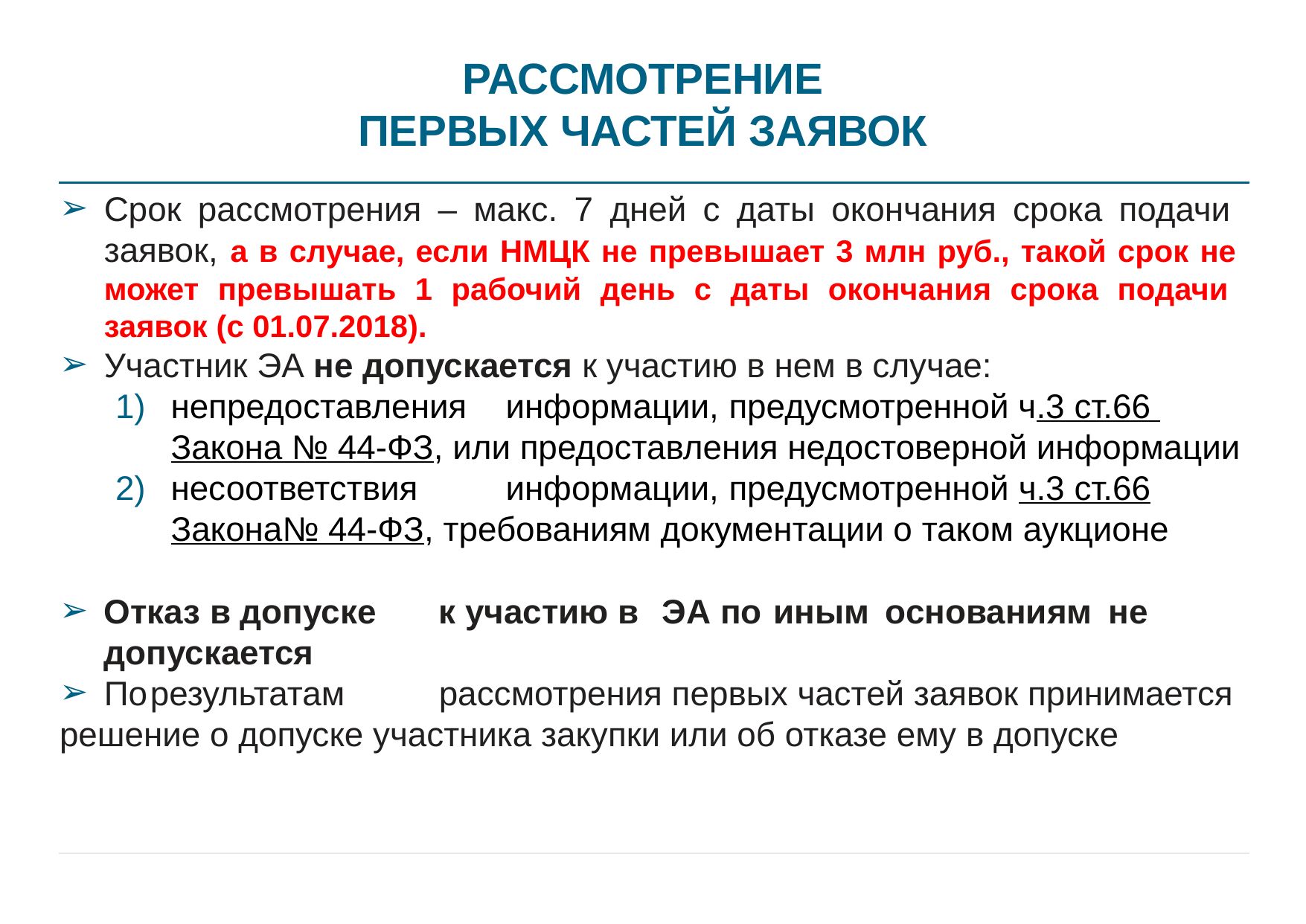

# РАССМОТРЕНИЕ ПЕРВЫХ ЧАСТЕЙ ЗАЯВОК

Срок рассмотрения – макс. 7 дней с даты окончания срока подачи  заявок, а в случае, если НМЦК не превышает 3 млн руб., такой срок не  может превышать 1 рабочий день с даты окончания срока подачи  заявок (с 01.07.2018).
Участник ЭА не допускается к участию в нем в случае:
непредоставления	информации,	предусмотренной ч.3 ст.66  Закона № 44-ФЗ, или предоставления недостоверной информации
несоответствия	информации,	предусмотренной ч.3 ст.66 Закона№ 44-ФЗ, требованиям документации о таком аукционе

Отказ в допуске	к участию в	ЭА по	иным	основаниям	не допускается
По	результатам	рассмотрения первых частей заявок принимается
решение о допуске участника закупки или об отказе ему в допуске

22